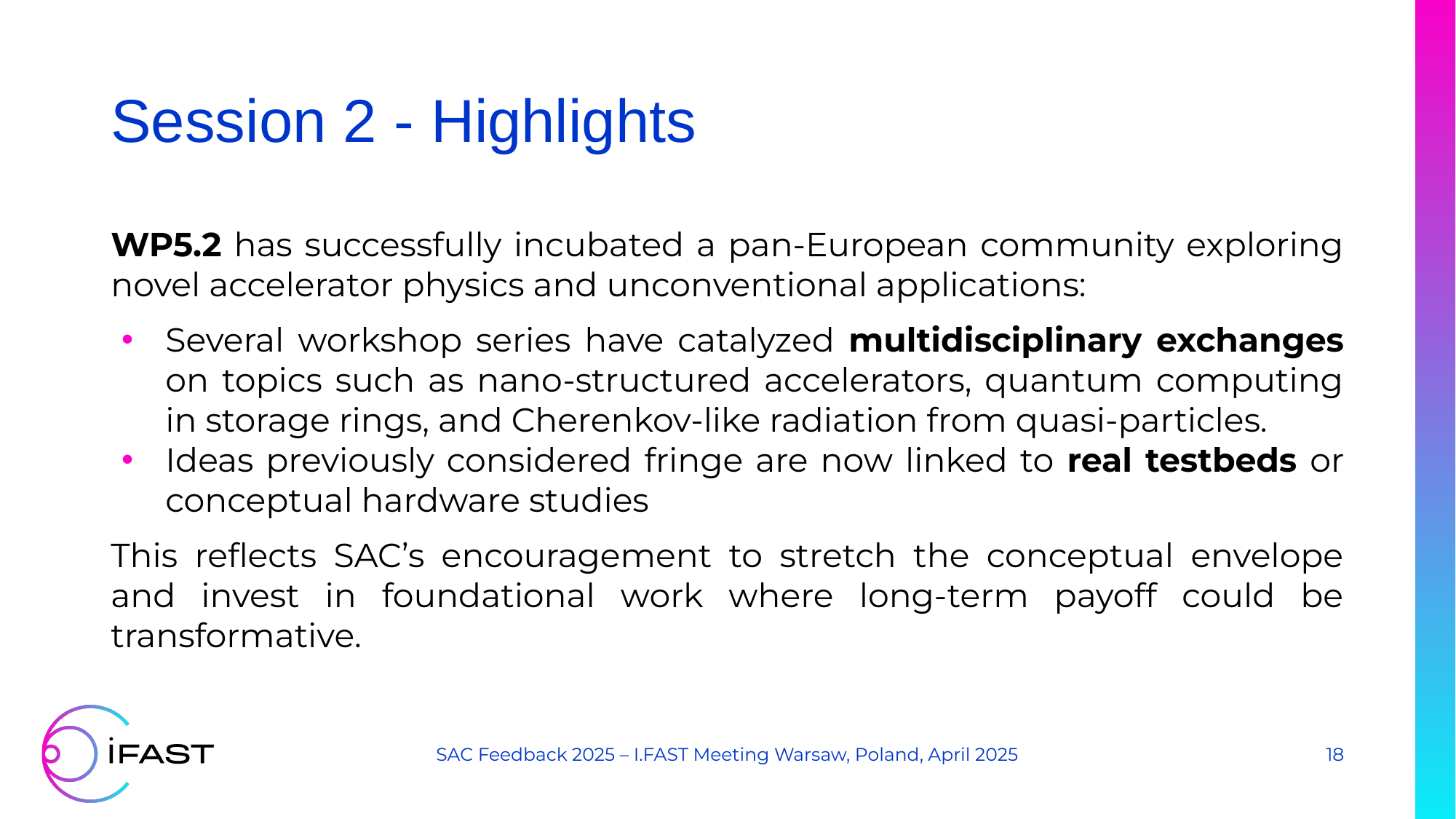

# Session 2 - Highlights
WP5.2 has successfully incubated a pan-European community exploring novel accelerator physics and unconventional applications:
Several workshop series have catalyzed multidisciplinary exchanges on topics such as nano-structured accelerators, quantum computing in storage rings, and Cherenkov-like radiation from quasi-particles.
Ideas previously considered fringe are now linked to real testbeds or conceptual hardware studies
This reflects SAC’s encouragement to stretch the conceptual envelope and invest in foundational work where long-term payoff could be transformative.
SAC Feedback 2025 – I.FAST Meeting Warsaw, Poland, April 2025
18